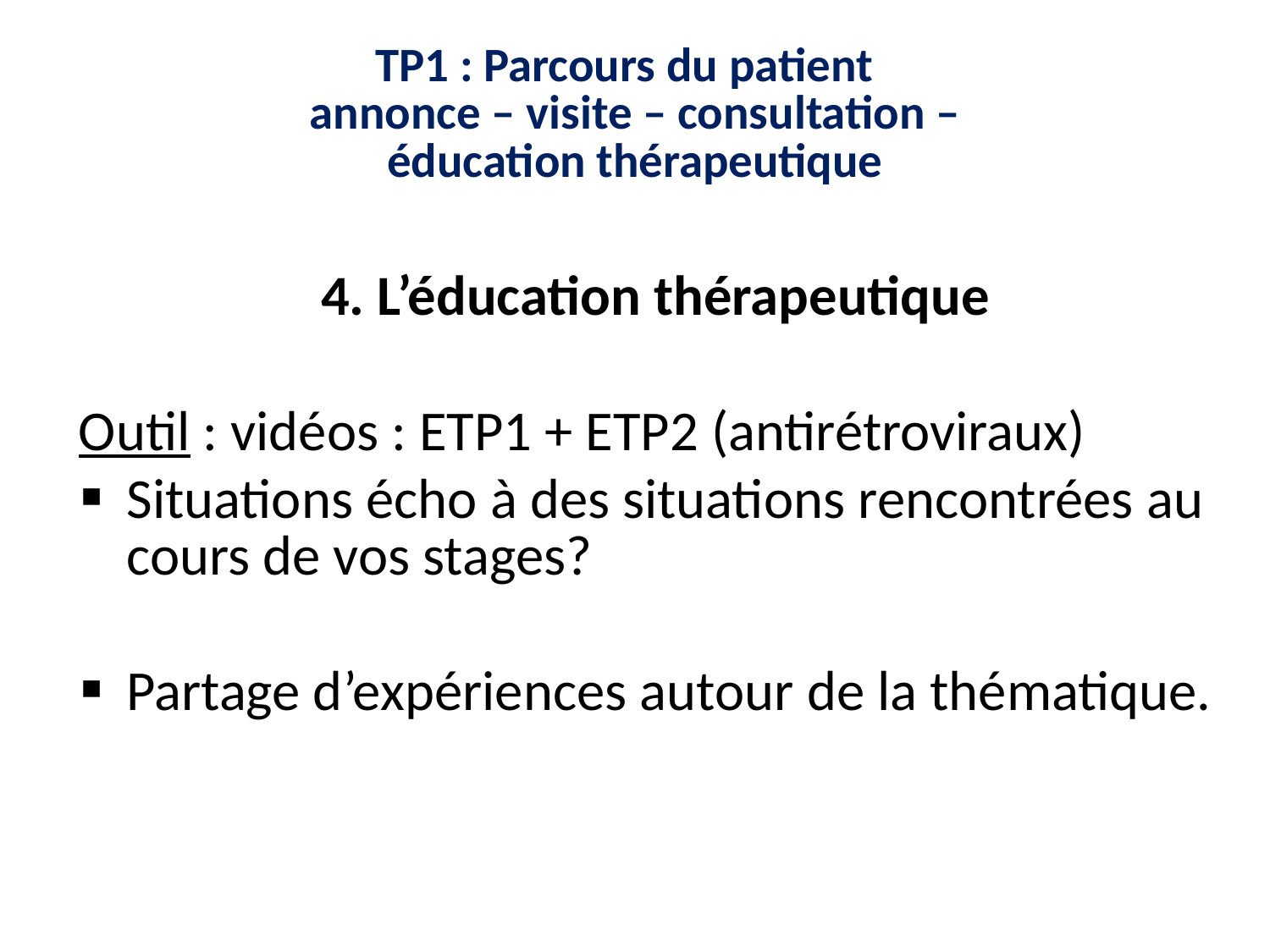

# TP1 : Parcours du patient  annonce – visite – consultation – éducation thérapeutique
4. L’éducation thérapeutique

Outil : vidéos : ETP1 + ETP2 (antirétroviraux)
Situations écho à des situations rencontrées au cours de vos stages?

Partage d’expériences autour de la thématique.